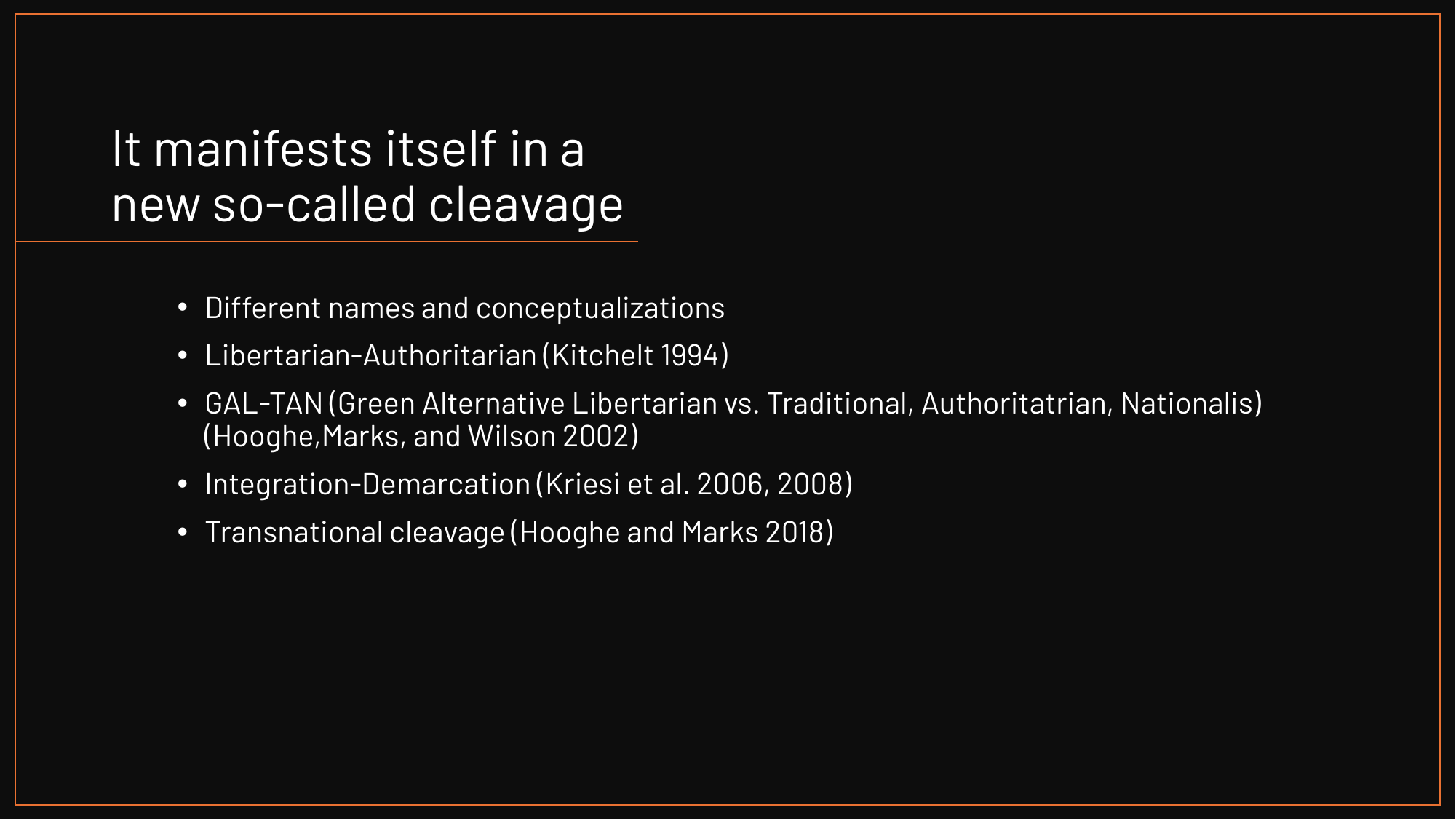

# It manifests itself in a new so-called cleavage
Different names and conceptualizations
Libertarian-Authoritarian (Kitchelt 1994)
GAL-TAN (Green Alternative Libertarian vs. Traditional, Authoritatrian, Nationalis) (Hooghe,Marks, and Wilson 2002)
Integration-Demarcation (Kriesi et al. 2006, 2008)
Transnational cleavage (Hooghe and Marks 2018)